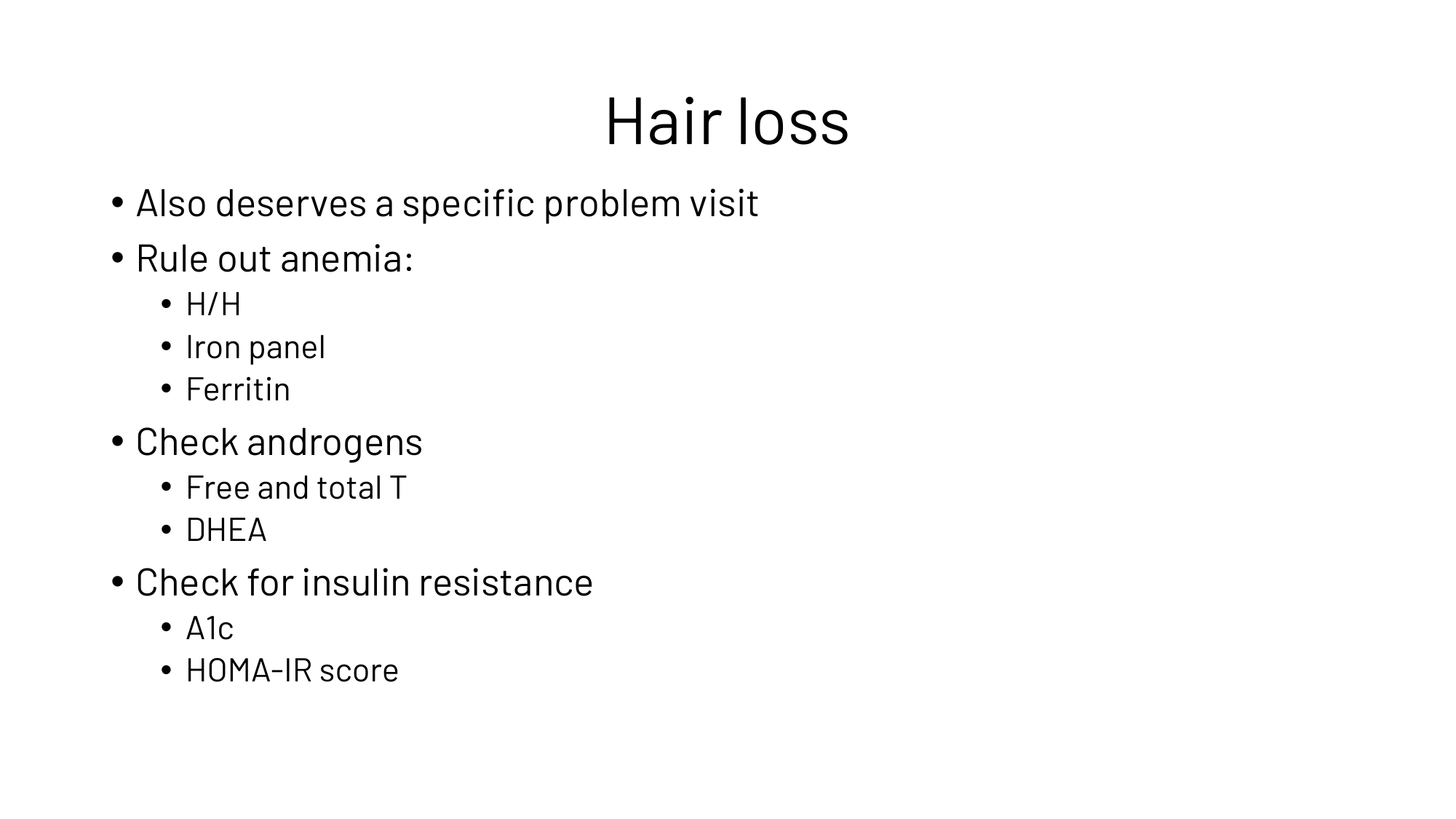

# Hair loss
Also deserves a specific problem visit
Rule out anemia:
H/H
Iron panel
Ferritin
Check androgens
Free and total T
DHEA
Check for insulin resistance
A1c
HOMA-IR score